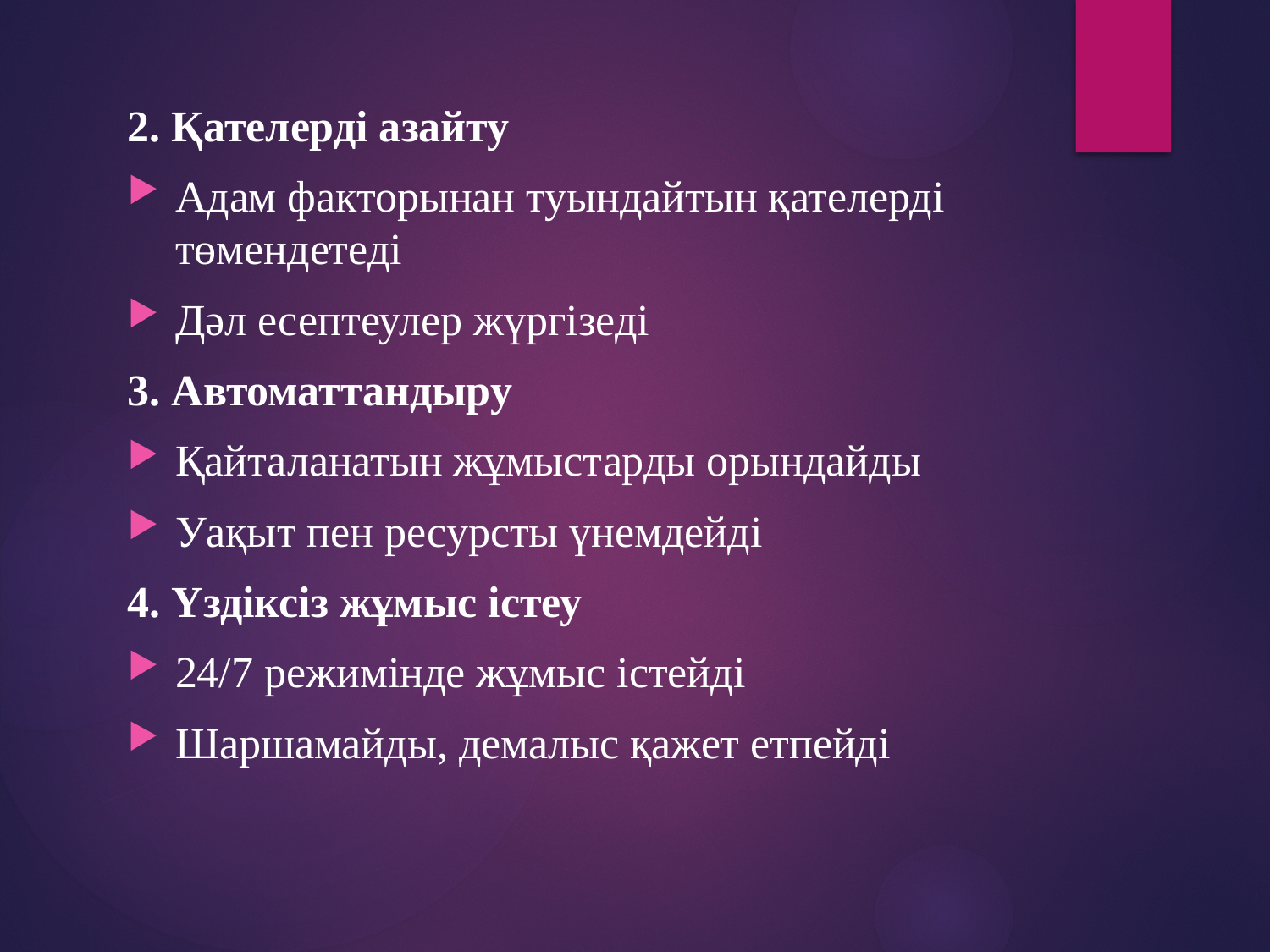

2. Қателерді азайту
Адам факторынан туындайтын қателерді төмендетеді
Дәл есептеулер жүргізеді
3. Автоматтандыру
Қайталанатын жұмыстарды орындайды
Уақыт пен ресурсты үнемдейді
4. Үздіксіз жұмыс істеу
24/7 режимінде жұмыс істейді
Шаршамайды, демалыс қажет етпейді